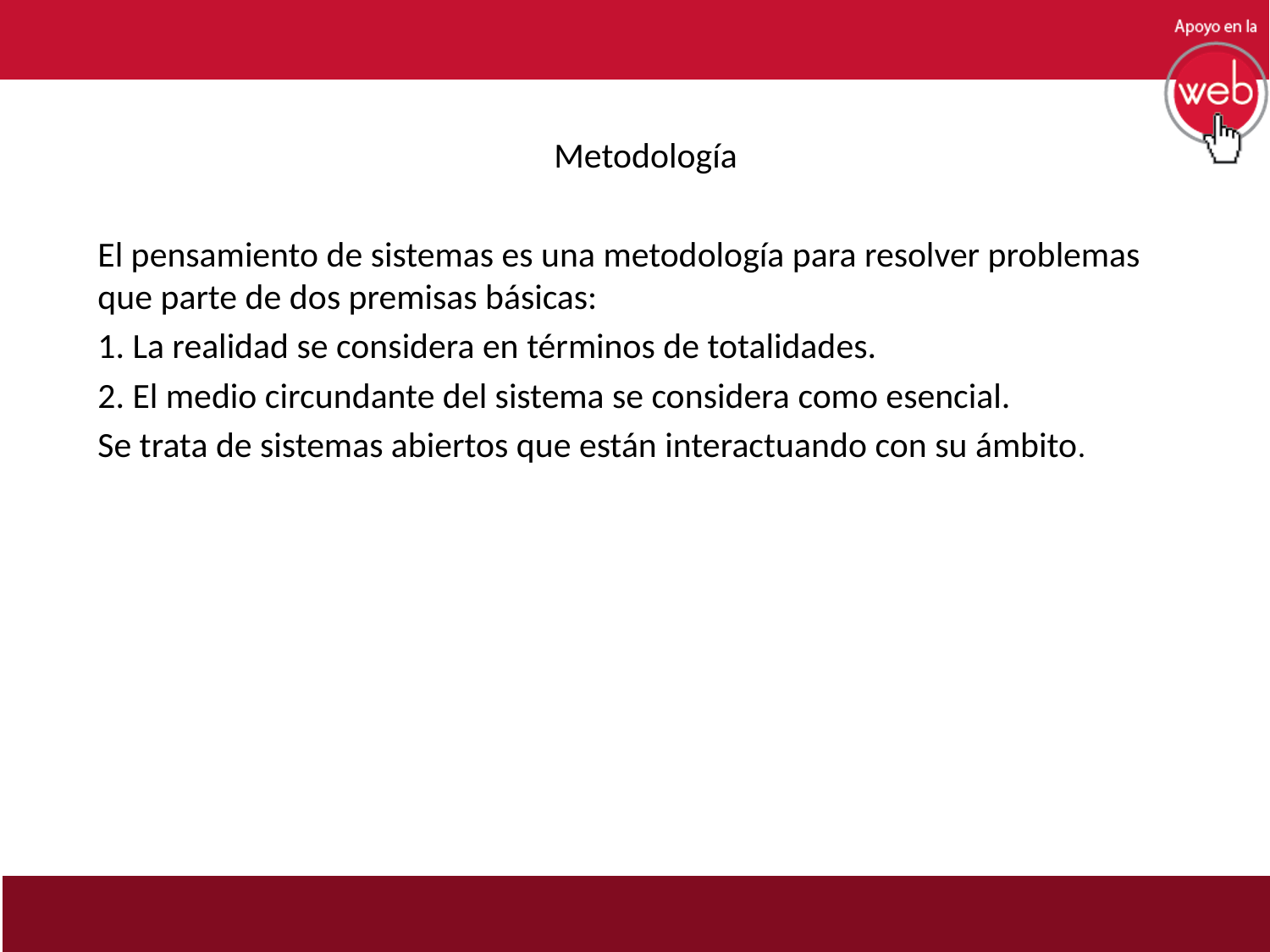

Metodología

El pensamiento de sistemas es una metodología para resolver problemas que parte de dos premisas básicas:
1. La realidad se considera en términos de totalidades.
2. El medio circundante del sistema se considera como esencial.
Se trata de sistemas abiertos que están interactuando con su ámbito.